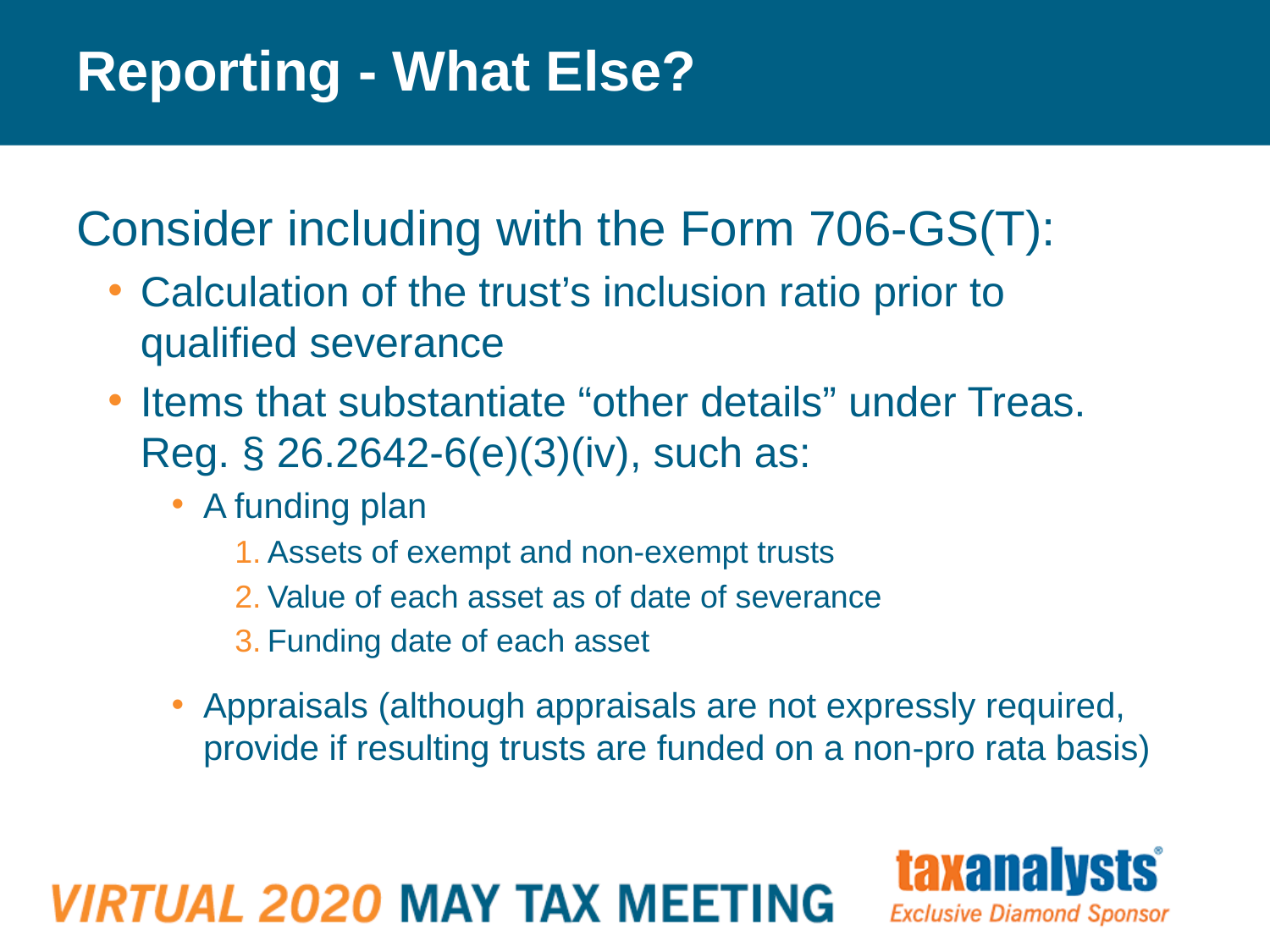

# Reporting - What Else?
Consider including with the Form 706-GS(T):
Calculation of the trust’s inclusion ratio prior to qualified severance
Items that substantiate “other details” under Treas. Reg. § 26.2642-6(e)(3)(iv), such as:
A funding plan
Assets of exempt and non-exempt trusts
Value of each asset as of date of severance
Funding date of each asset

Appraisals (although appraisals are not expressly required, provide if resulting trusts are funded on a non-pro rata basis)